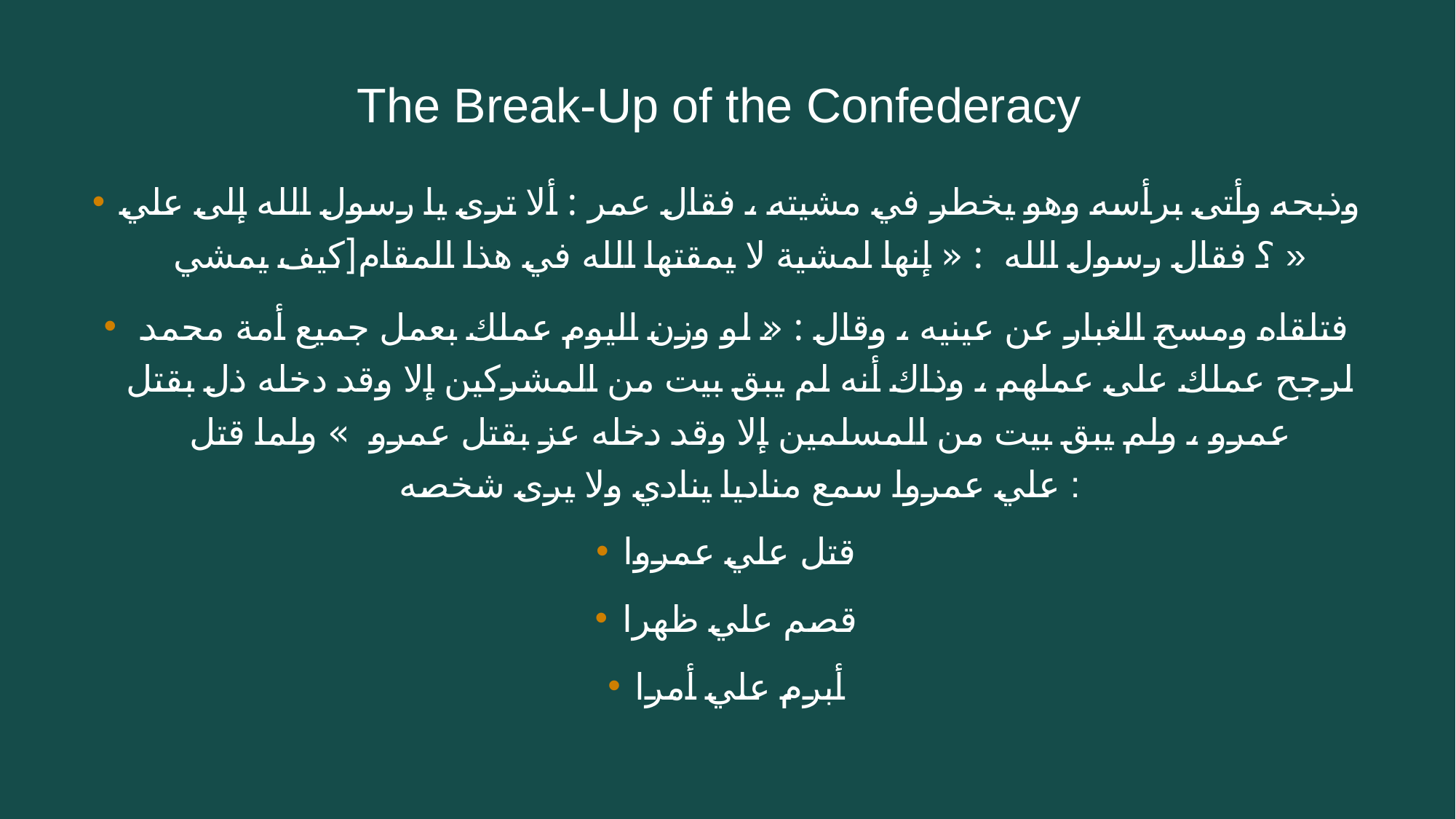

# The Break-Up of the Confederacy
وذبحه وأتى برأسه وهو يخطر في مشيته ، فقال عمر : ألا ترى يا رسول الله إلى علي كيف يمشي]؟ فقال رسول الله  : « إنها لمشية لا يمقتها الله في هذا المقام »
 فتلقاه ومسح الغبار عن عينيه ، وقال : « لو وزن اليوم عملك بعمل جميع أمة محمد لرجح عملك على عملهم ، وذاك أنه لم يبق بيت من المشركين إلا وقد دخله ذل بقتل عمرو ، ولم يبق بيت من المسلمين إلا وقد دخله عز بقتل عمرو  » ولما قتل علي عمروا سمع مناديا ينادي ولا يرى شخصه :
قتل علي عمروا
قصم علي ظهرا
أبرم علي أمرا